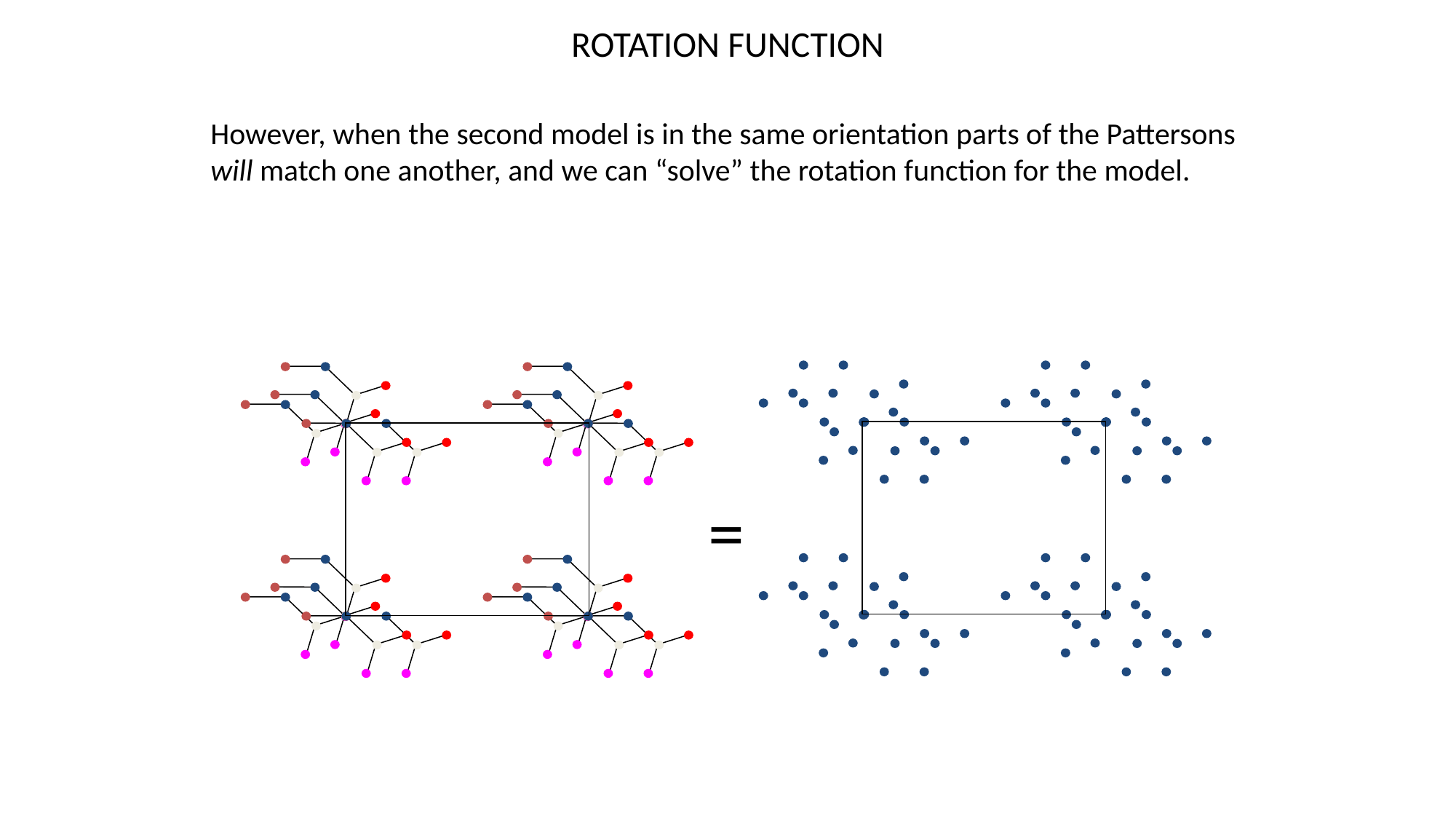

# ROTATION FUNCTION
However, when the second model is in the same orientation parts of the Pattersons will match one another, and we can “solve” the rotation function for the model.

=